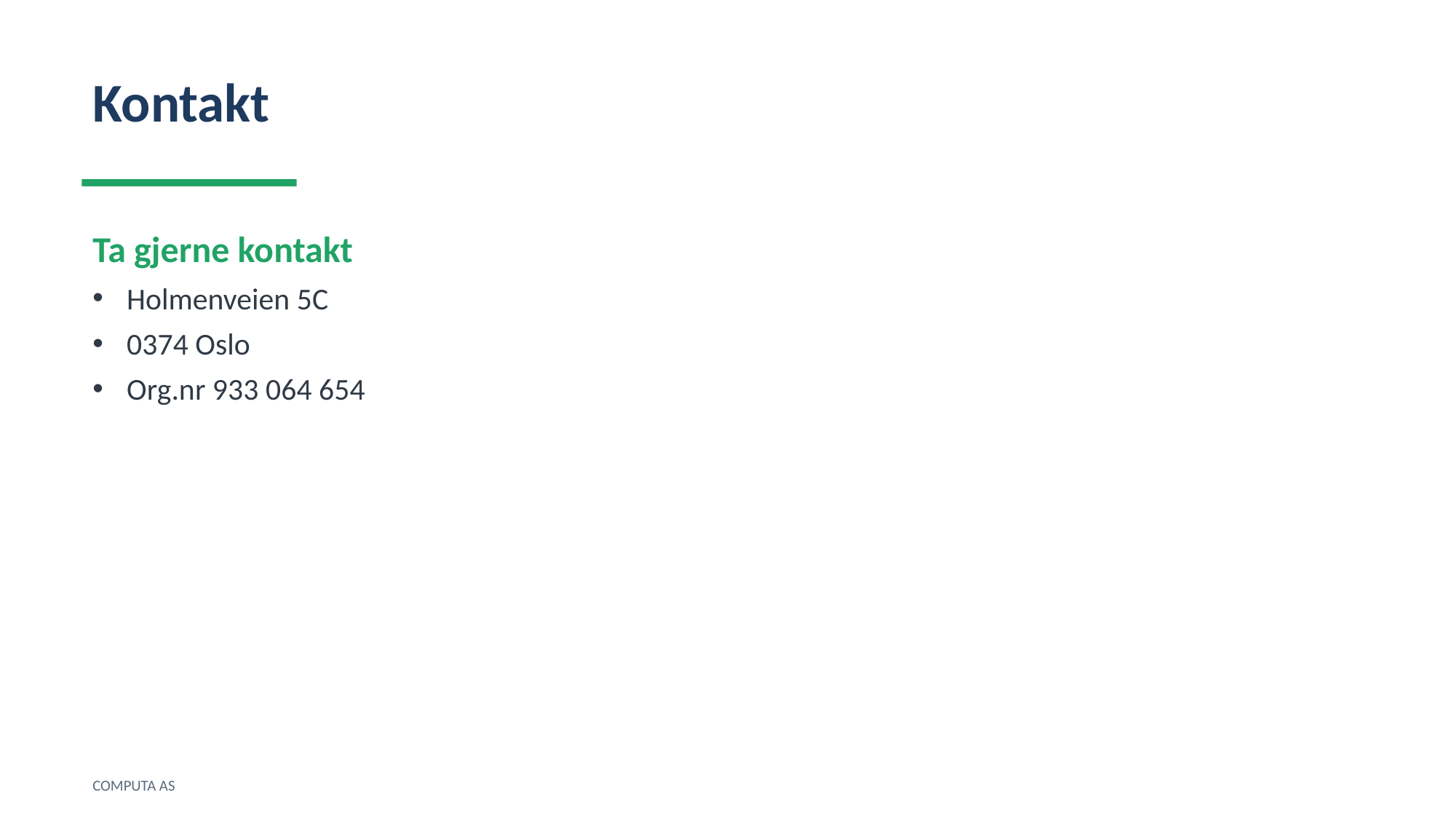

Kontakt

Ta gjerne kontakt
Holmenveien 5C
0374 Oslo
Org.nr 933 064 654
COMPUTA AS